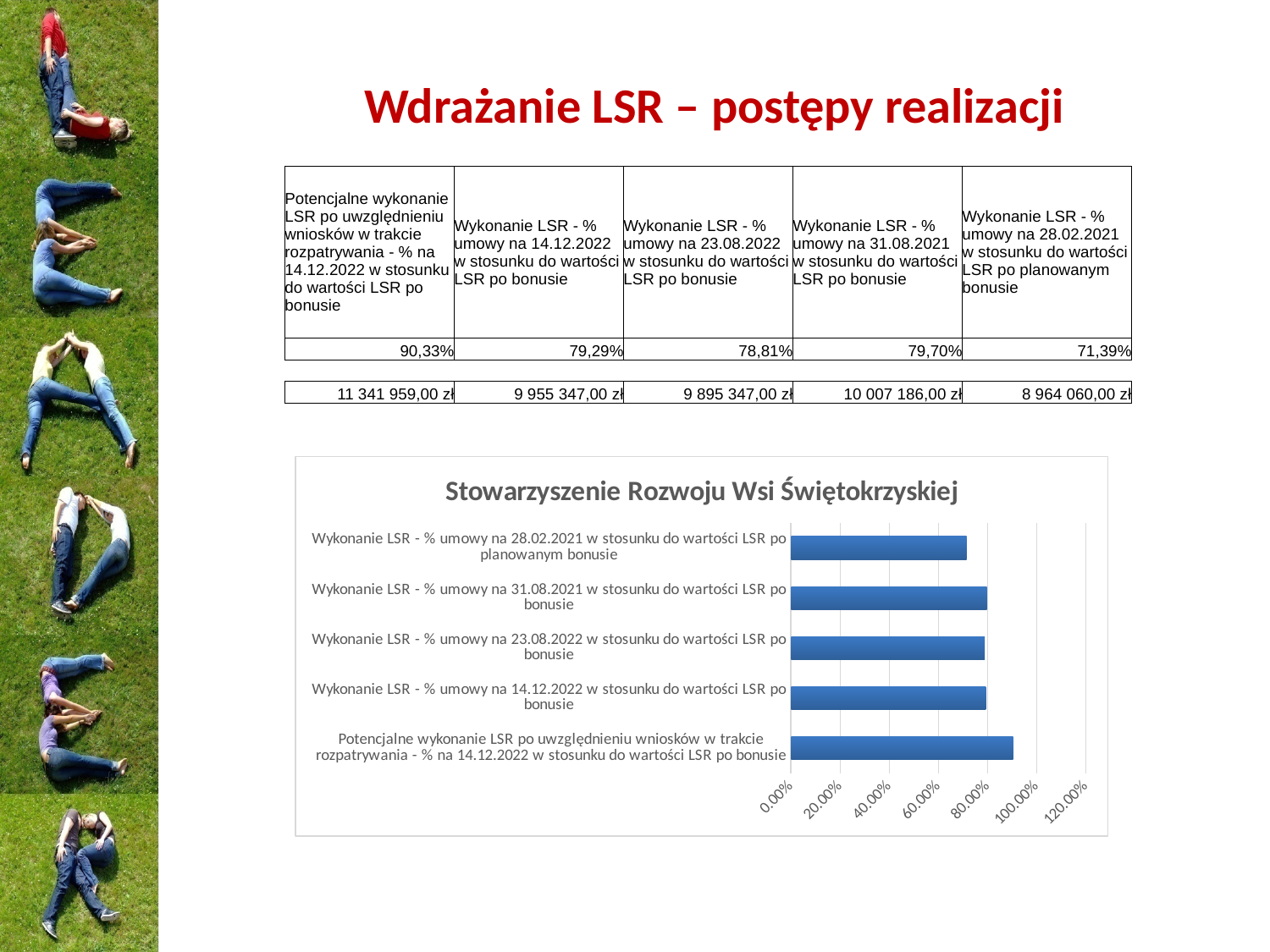

# Wdrażanie LSR – postępy realizacji
| Potencjalne wykonanie LSR po uwzględnieniu wniosków w trakcie rozpatrywania - % na 14.12.2022 w stosunku do wartości LSR po bonusie | Wykonanie LSR - % umowy na 14.12.2022 w stosunku do wartości LSR po bonusie | Wykonanie LSR - % umowy na 23.08.2022 w stosunku do wartości LSR po bonusie | Wykonanie LSR - % umowy na 31.08.2021 w stosunku do wartości LSR po bonusie | Wykonanie LSR - % umowy na 28.02.2021 w stosunku do wartości LSR po planowanym bonusie |
| --- | --- | --- | --- | --- |
| 90,33% | 79,29% | 78,81% | 79,70% | 71,39% |
|  |  |  |  |  |
| 11 341 959,00 zł | 9 955 347,00 zł | 9 895 347,00 zł | 10 007 186,00 zł | 8 964 060,00 zł |

### Chart: Stowarzyszenie Rozwoju Wsi Świętokrzyskiej

| Category |  |
|---|---|
| Potencjalne wykonanie LSR po uwzględnieniu wniosków w trakcie rozpatrywania - % na 14.12.2022 w stosunku do wartości LSR po bonusie | 0.9033098916852501 |
| Wykonanie LSR - % umowy na 14.12.2022 w stosunku do wartości LSR po bonusie | 0.792875676967187 |
| Wykonanie LSR - % umowy na 23.08.2022 w stosunku do wartości LSR po bonusie | 0.7880970850589359 |
| Wykonanie LSR - % umowy na 31.08.2021 w stosunku do wartości LSR po bonusie | 0.7970043007327174 |
| Wykonanie LSR - % umowy na 28.02.2021 w stosunku do wartości LSR po planowanym bonusie | 0.713926409684613 |